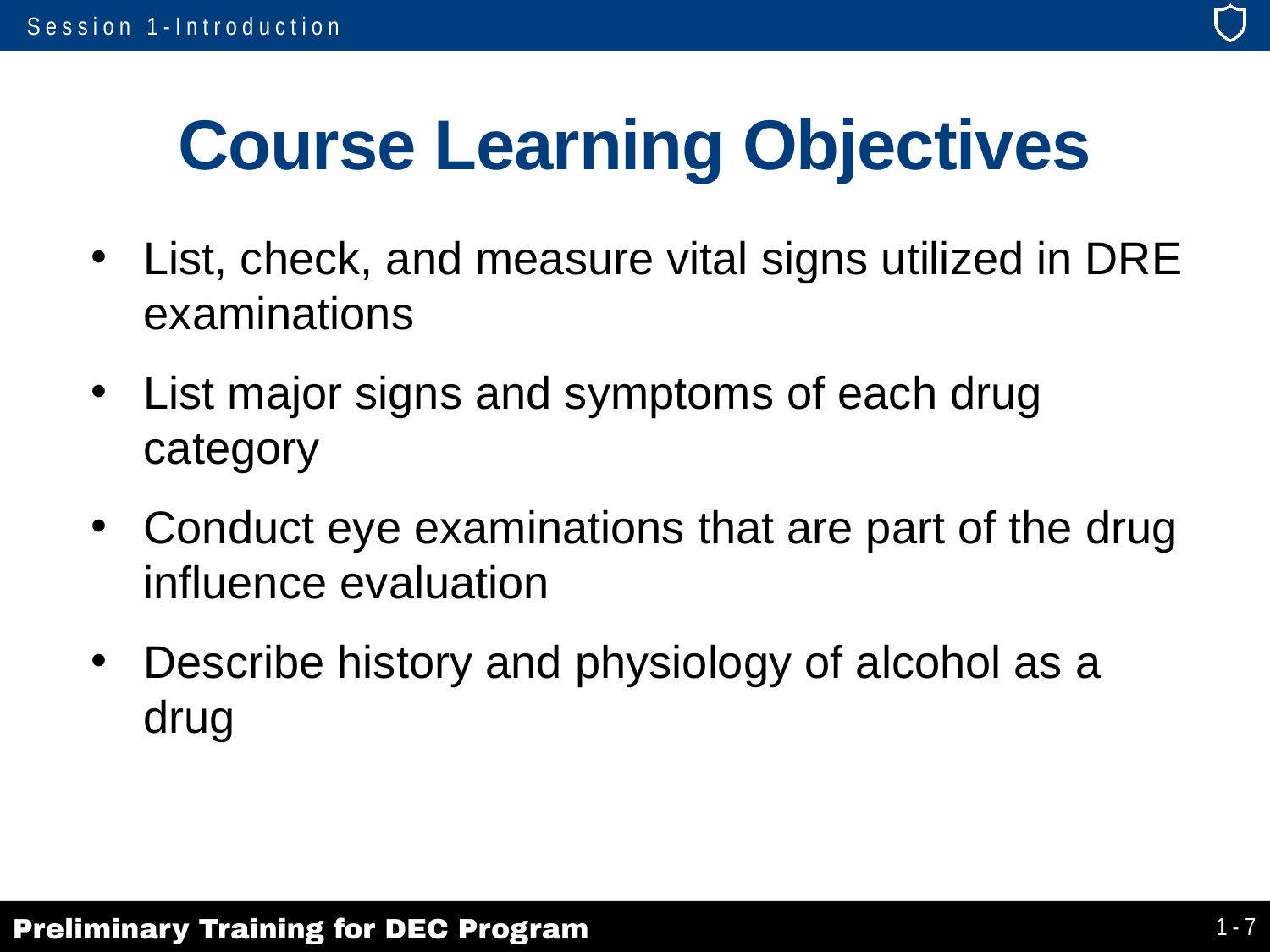

# Course Learning Objectives
List, check, and measure vital signs utilized in DRE examinations
List major signs and symptoms of each drug category
Conduct eye examinations that are part of the drug influence evaluation
Describe history and physiology of alcohol as a drug

1-7